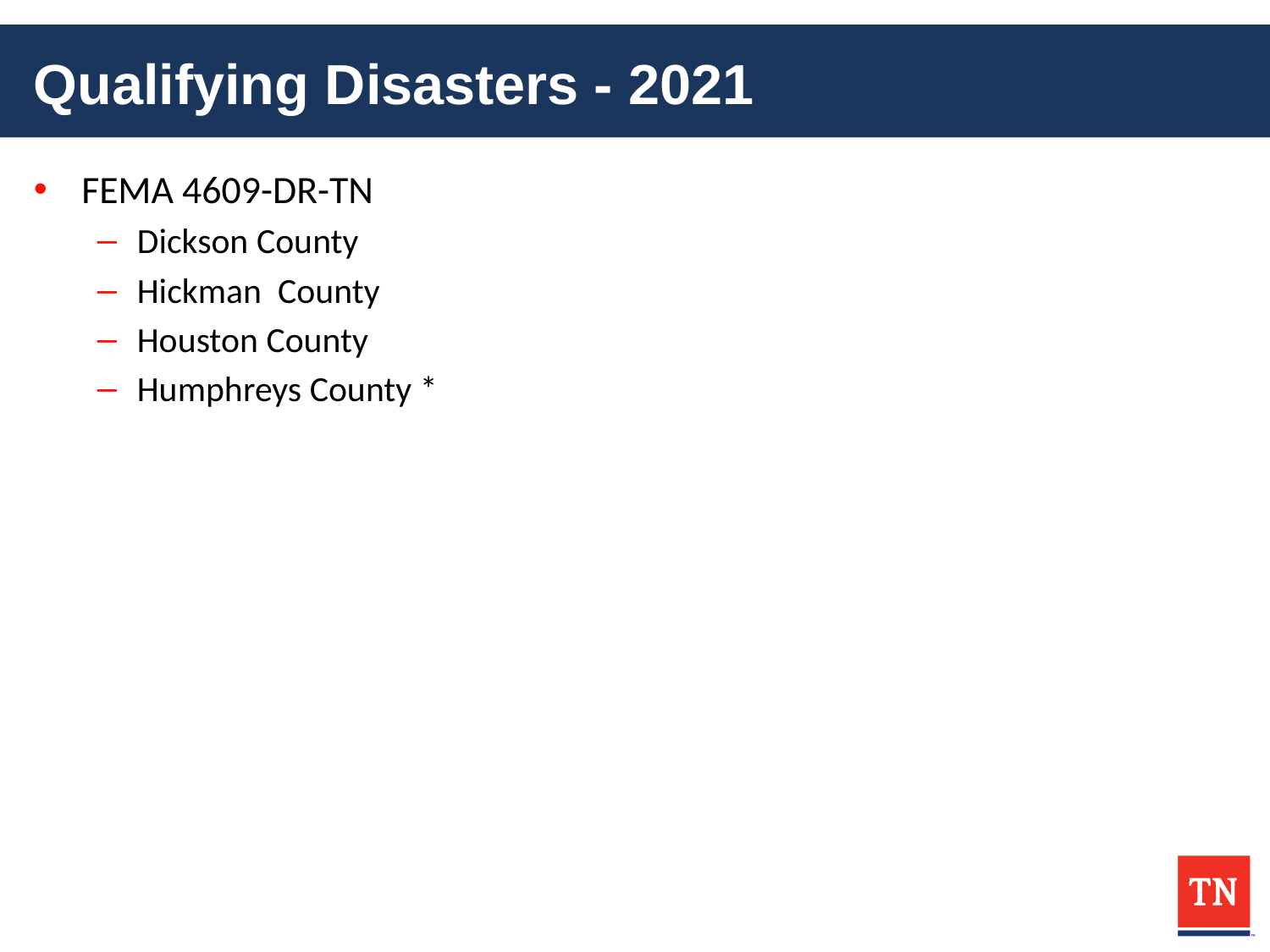

# Qualifying Disasters - 2021
FEMA 4609-DR-TN
Dickson County
Hickman  County
Houston County
Humphreys County *